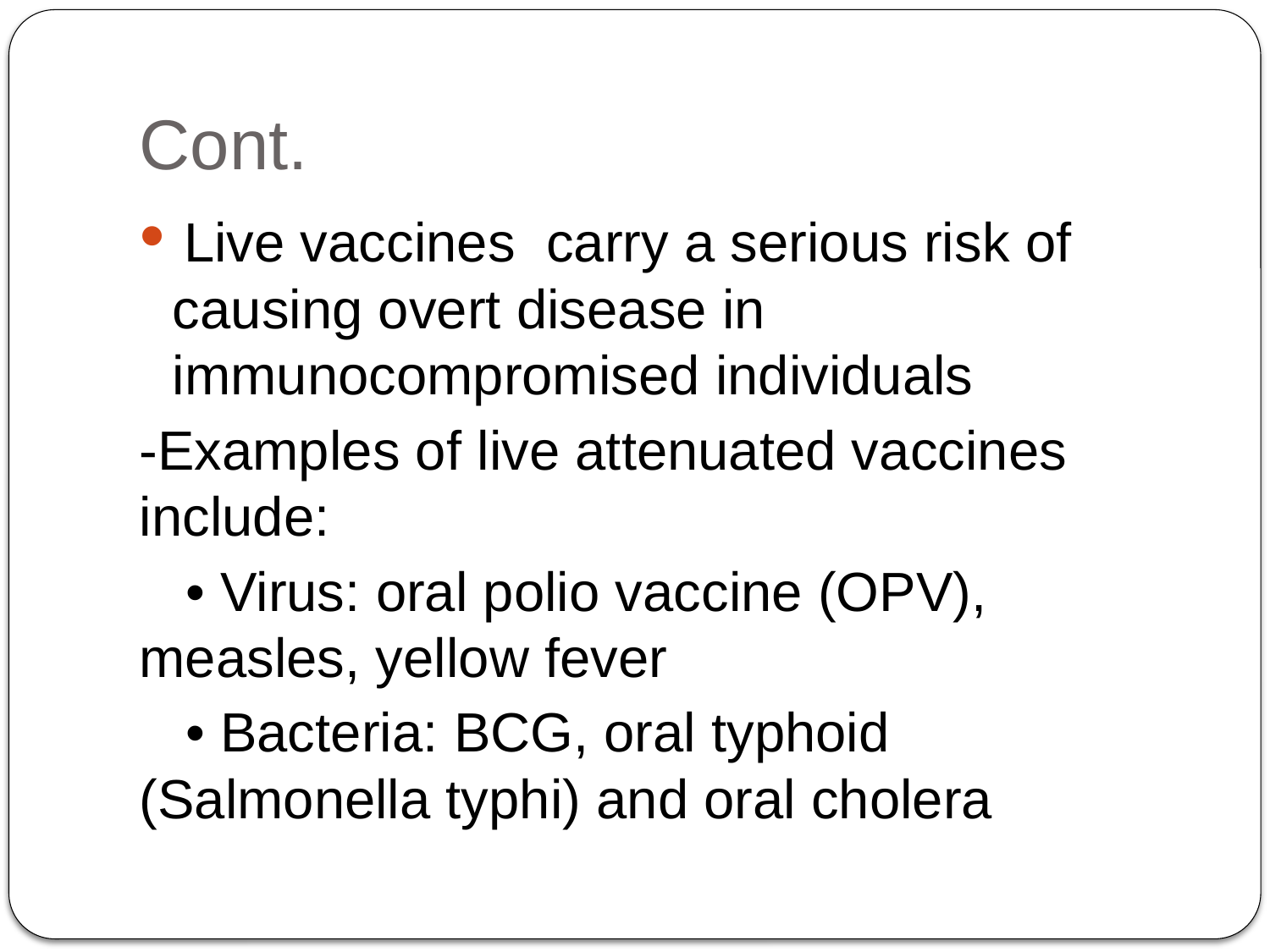

# Cont.
 Live vaccines  carry a serious risk of causing overt disease in immunocompromised individuals
-Examples of live attenuated vaccines include:
   • Virus: oral polio vaccine (OPV), measles, yellow fever
   • Bacteria: BCG, oral typhoid (Salmonella typhi) and oral cholera